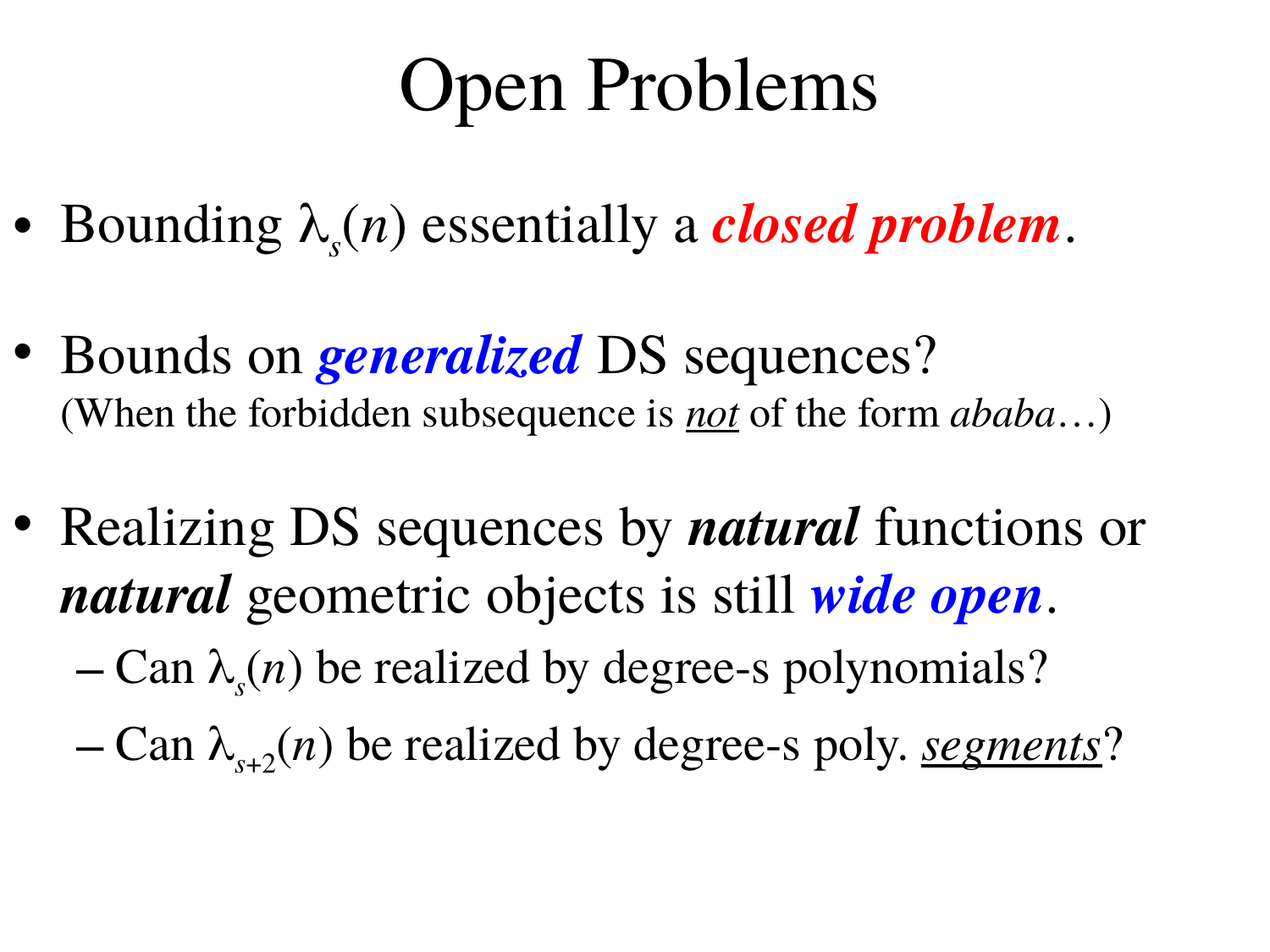

# Open Problems
Bounding λs(n) essentially a closed problem.
Bounds on generalized DS sequences?		     	(When the forbidden subsequence is not of the form ababa…)
Realizing DS sequences by natural functions or natural geometric objects is still wide open.
Can λs(n) be realized by degree-s polynomials?
Can λs+2(n) be realized by degree-s poly. segments?